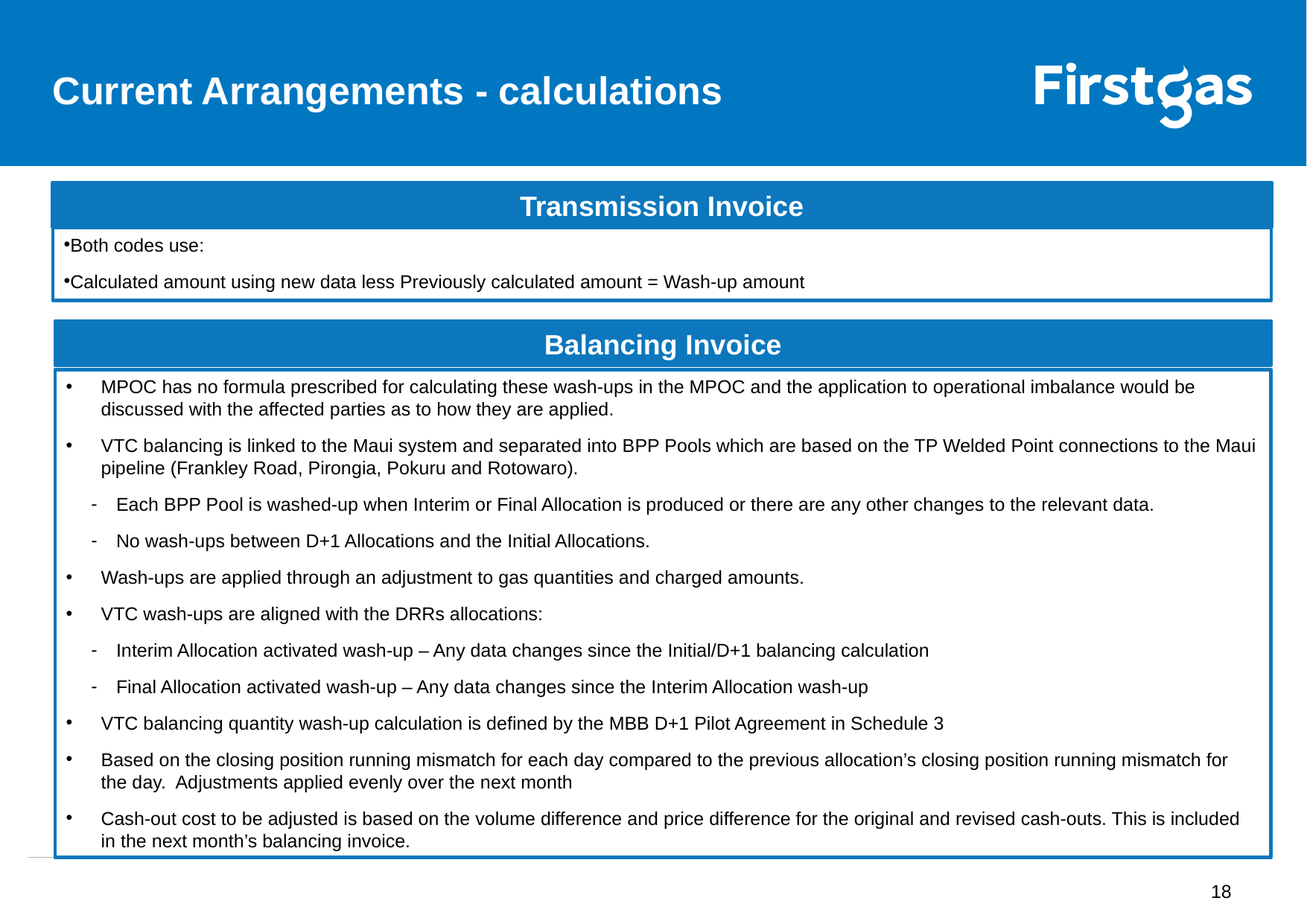

# Current Arrangements - calculations
Transmission Invoice
Both codes use:
Calculated amount using new data less Previously calculated amount = Wash-up amount
Balancing Invoice
MPOC has no formula prescribed for calculating these wash-ups in the MPOC and the application to operational imbalance would be discussed with the affected parties as to how they are applied.
VTC balancing is linked to the Maui system and separated into BPP Pools which are based on the TP Welded Point connections to the Maui pipeline (Frankley Road, Pirongia, Pokuru and Rotowaro).
Each BPP Pool is washed-up when Interim or Final Allocation is produced or there are any other changes to the relevant data.
No wash-ups between D+1 Allocations and the Initial Allocations.
Wash-ups are applied through an adjustment to gas quantities and charged amounts.
VTC wash-ups are aligned with the DRRs allocations:
Interim Allocation activated wash-up – Any data changes since the Initial/D+1 balancing calculation
Final Allocation activated wash-up – Any data changes since the Interim Allocation wash-up
VTC balancing quantity wash-up calculation is defined by the MBB D+1 Pilot Agreement in Schedule 3
Based on the closing position running mismatch for each day compared to the previous allocation’s closing position running mismatch for the day.  Adjustments applied evenly over the next month
Cash-out cost to be adjusted is based on the volume difference and price difference for the original and revised cash-outs. This is included in the next month’s balancing invoice.